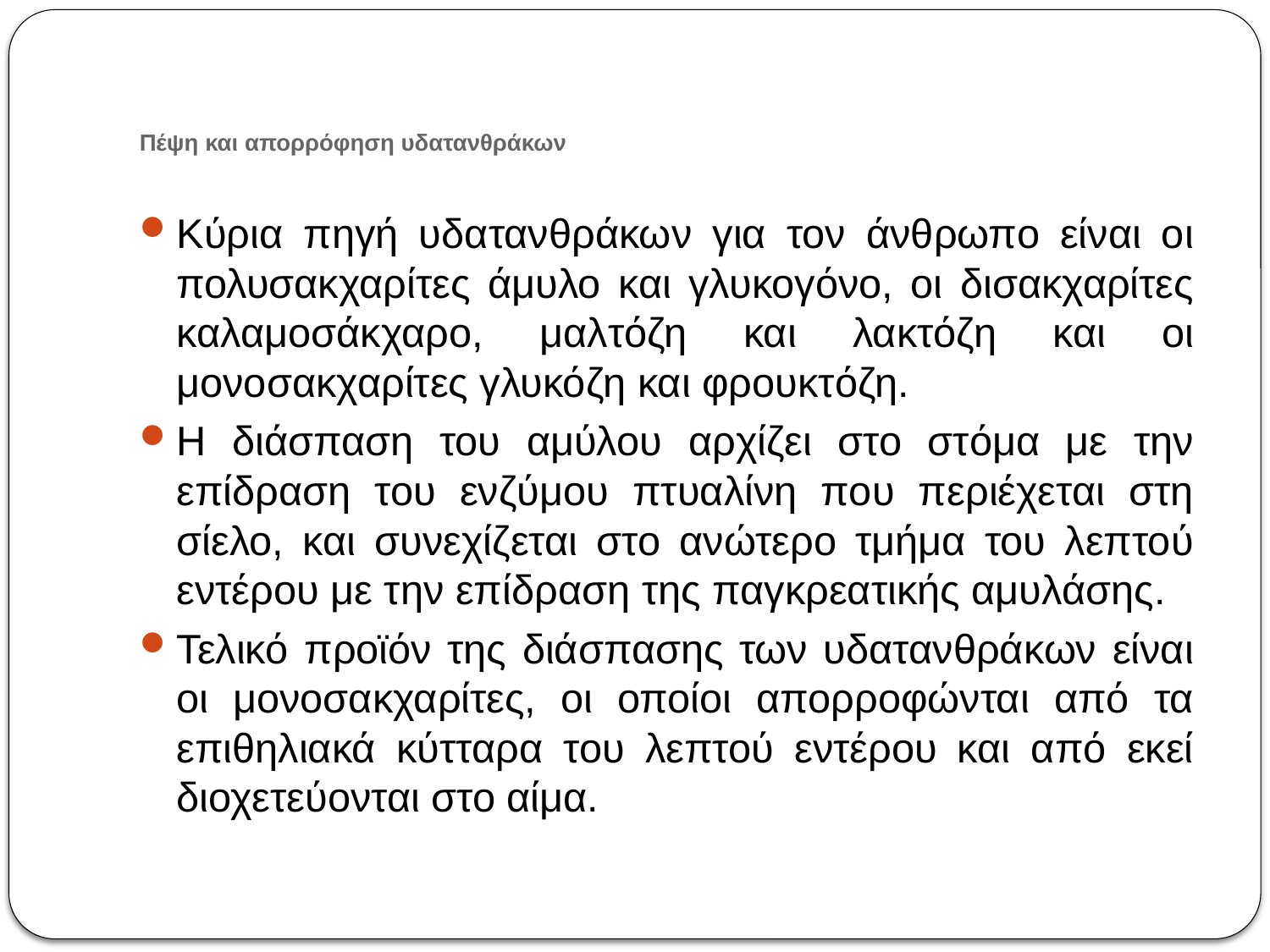

# Πέψη και απορρόφηση υδατανθράκων
Κύρια πηγή υδατανθράκων για τον άνθρωπο είναι οι πολυσακχαρίτες άμυλο και γλυκογόνο, οι δισακχαρίτες καλαμοσάκχαρο, μαλτόζη και λακτόζη και οι μονοσακχαρίτες γλυκόζη και φρουκτόζη.
Η διάσπαση του αμύλου αρχίζει στο στόμα με την επίδραση του ενζύμου πτυαλίνη που περιέχεται στη σίελο, και συνεχίζεται στο ανώτερο τμήμα του λεπτού εντέρου με την επίδραση της παγκρεατικής αμυλάσης.
Τελικό προϊόν της διάσπασης των υδατανθράκων είναι οι μονοσακχαρίτες, οι οποίοι απορροφώνται από τα επιθηλιακά κύτταρα του λεπτού εντέρου και από εκεί διοχετεύονται στο αίμα.